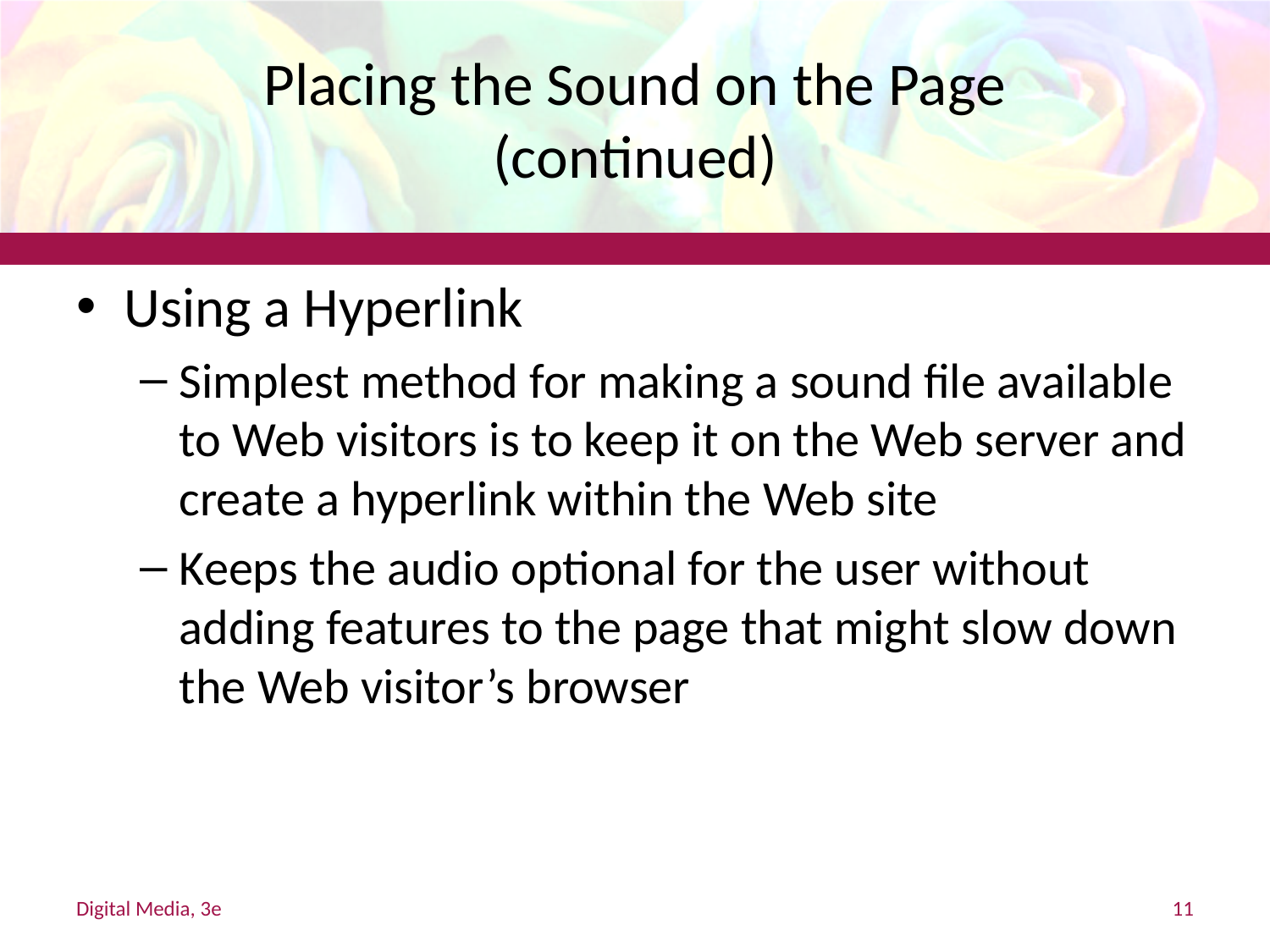

# Placing the Sound on the Page (continued)
Using a Hyperlink
Simplest method for making a sound file available to Web visitors is to keep it on the Web server and create a hyperlink within the Web site
Keeps the audio optional for the user without adding features to the page that might slow down the Web visitor’s browser

Digital Media, 3e
11